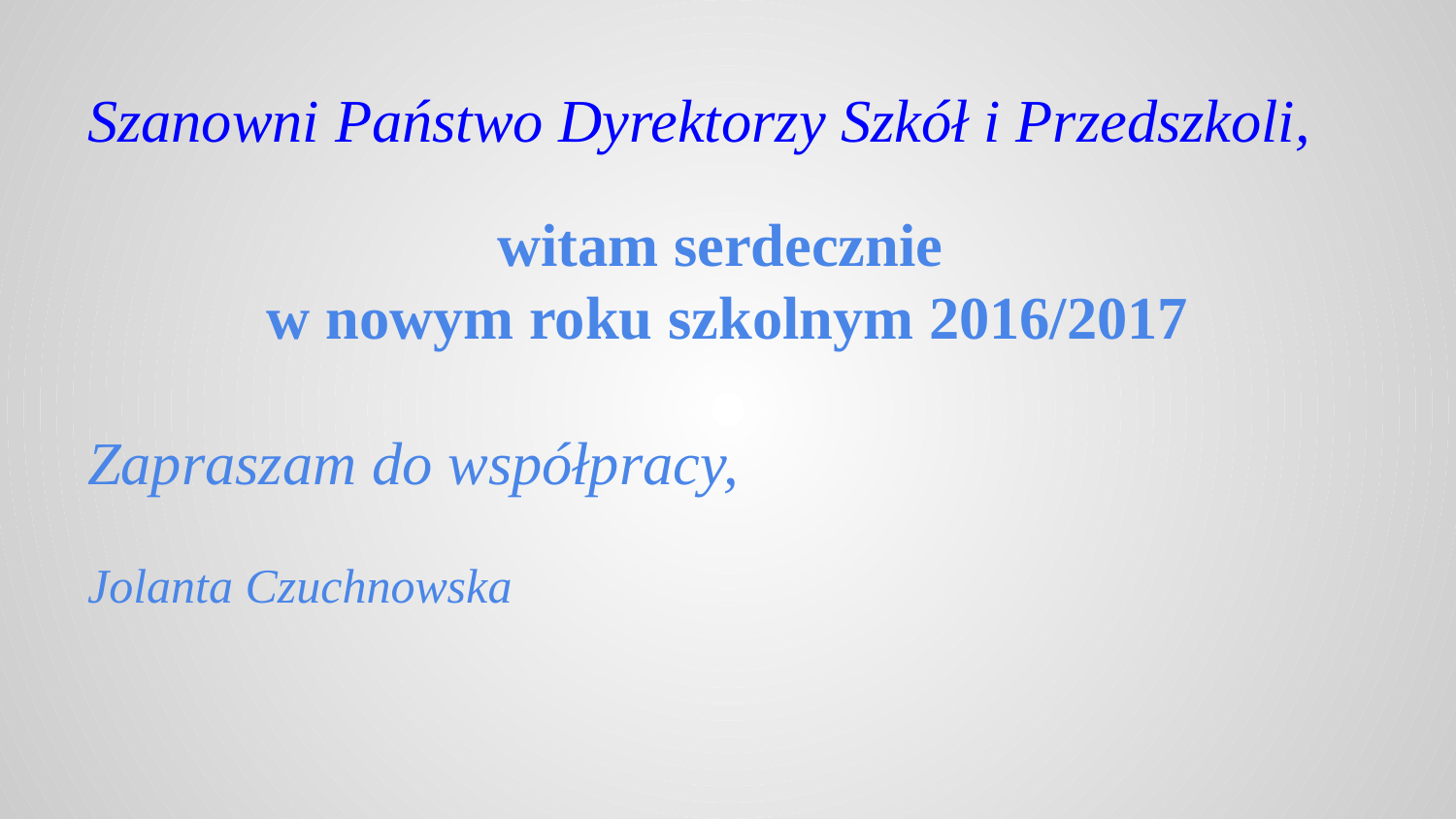

# Szanowni Państwo Dyrektorzy Szkół i Przedszkoli,
witam serdecznie
w nowym roku szkolnym 2016/2017

Zapraszam do współpracy,

Jolanta Czuchnowska